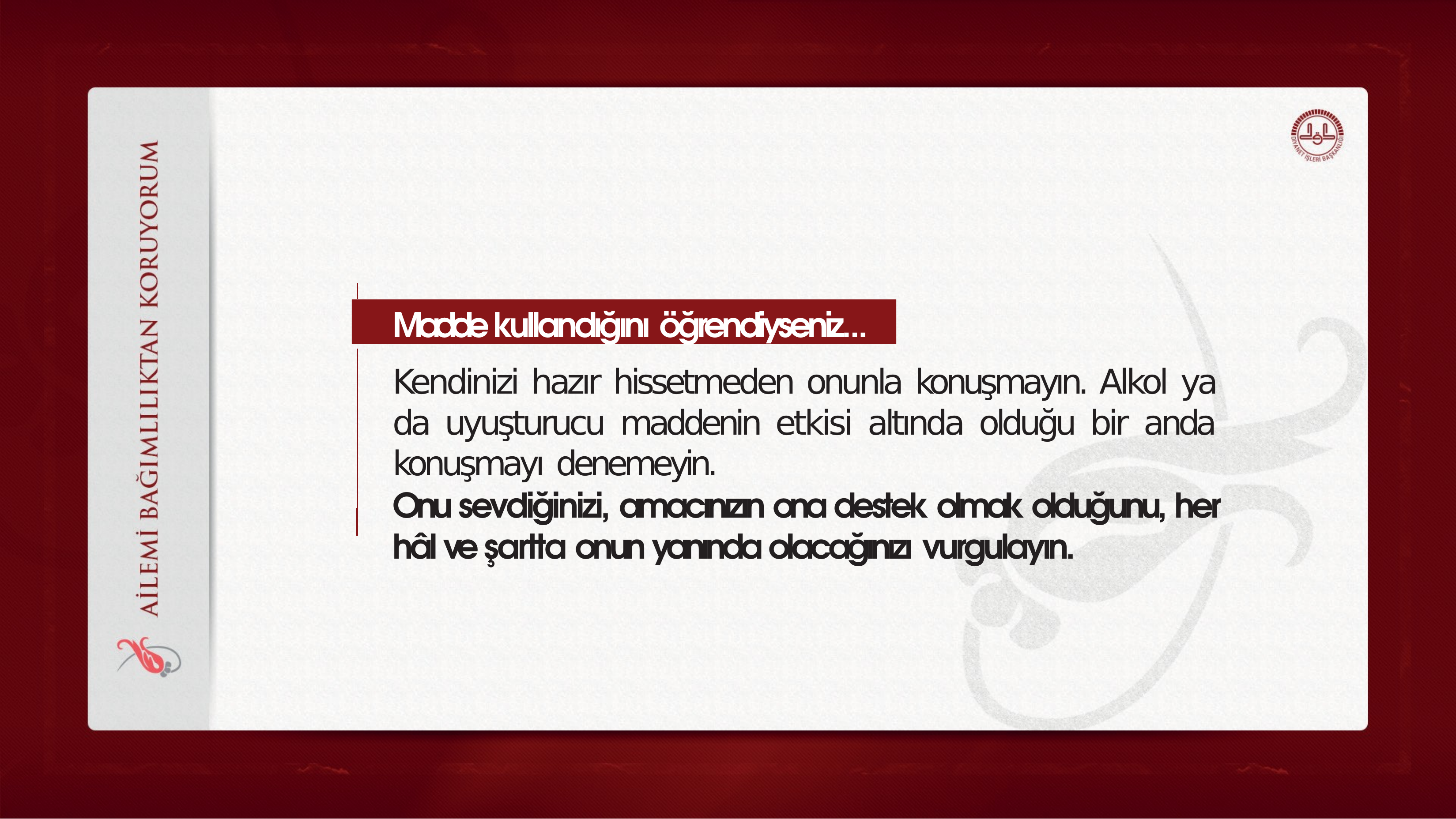

Madde kullandığını öğrendiyseniz…

Kendinizi hazır hissetmeden onunla konuşmayın. Alkol ya  da uyuşturucu maddenin etkisi altında olduğu bir anda  konuşmayı denemeyin.
Onu sevdiğinizi, amacınızın ona destek olmak olduğunu, her  hâl ve şartta onun yanında olacağınızı vurgulayın.